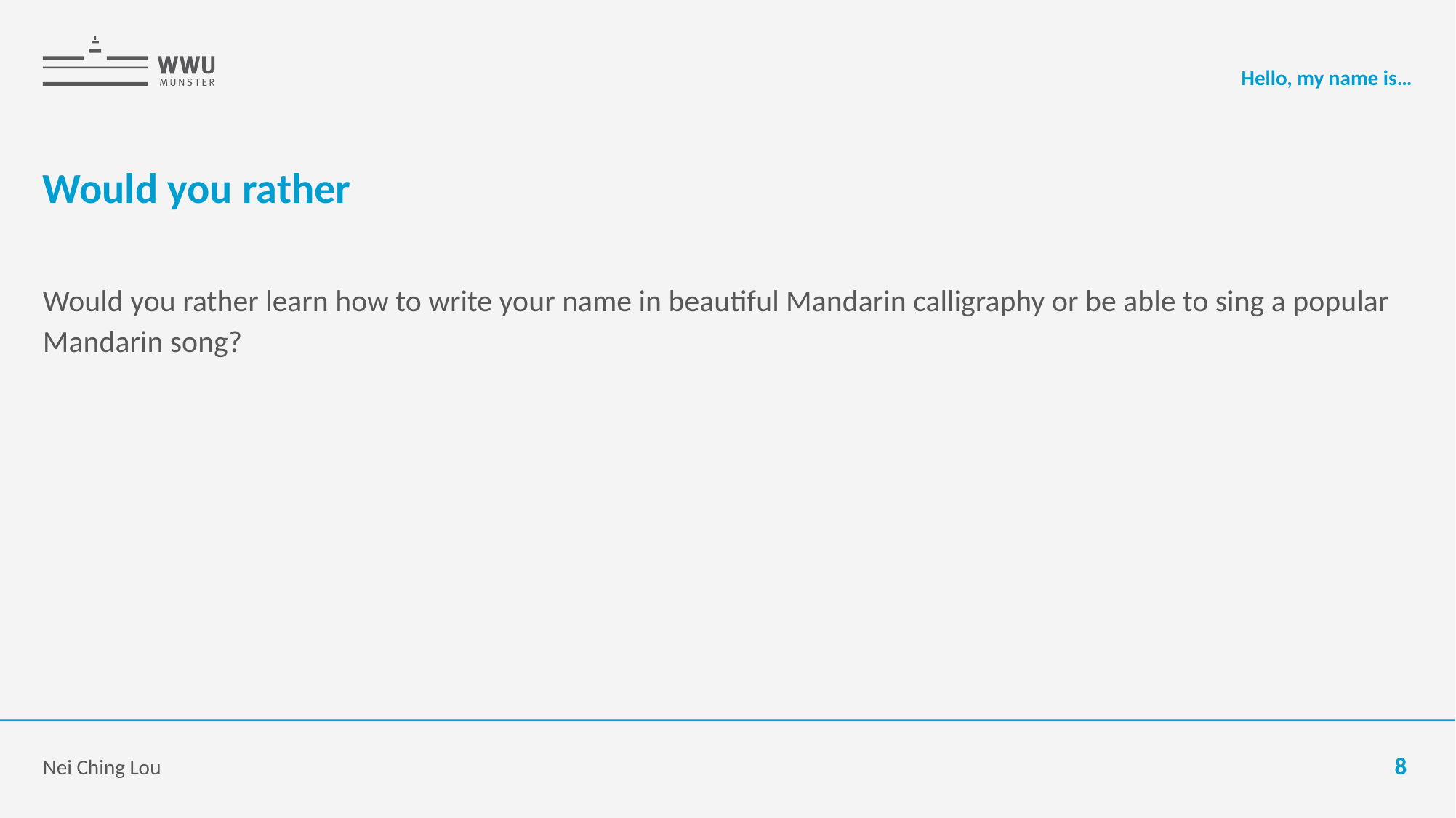

Hello, my name is…
# Would you rather
Would you rather learn how to write your name in beautiful Mandarin calligraphy or be able to sing a popular Mandarin song?
Nei Ching Lou
8